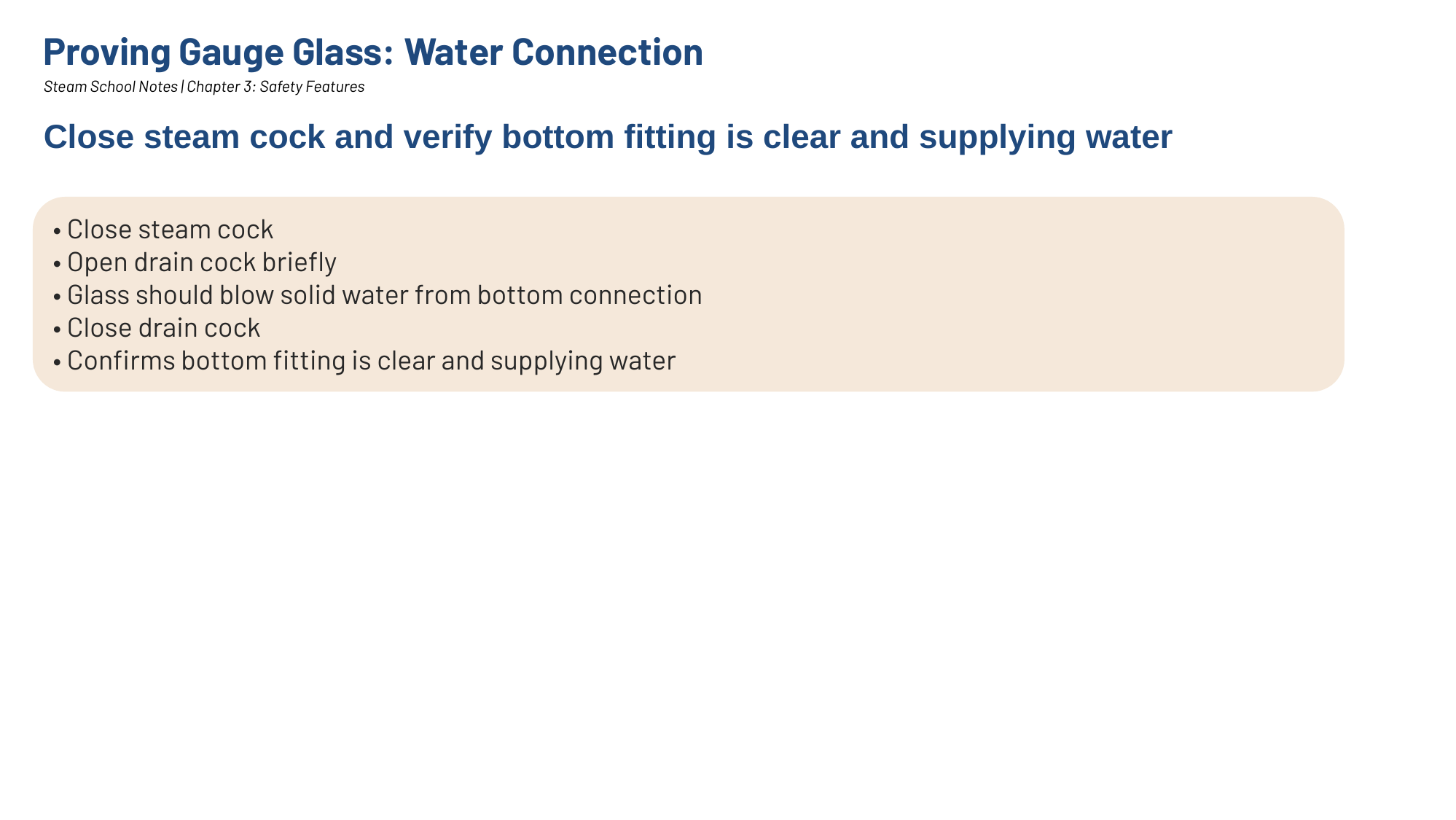

Proving Gauge Glass: Water Connection
Steam School Notes | Chapter 3: Safety Features
Close steam cock and verify bottom fitting is clear and supplying water
• Close steam cock
• Open drain cock briefly
• Glass should blow solid water from bottom connection
• Close drain cock
• Confirms bottom fitting is clear and supplying water